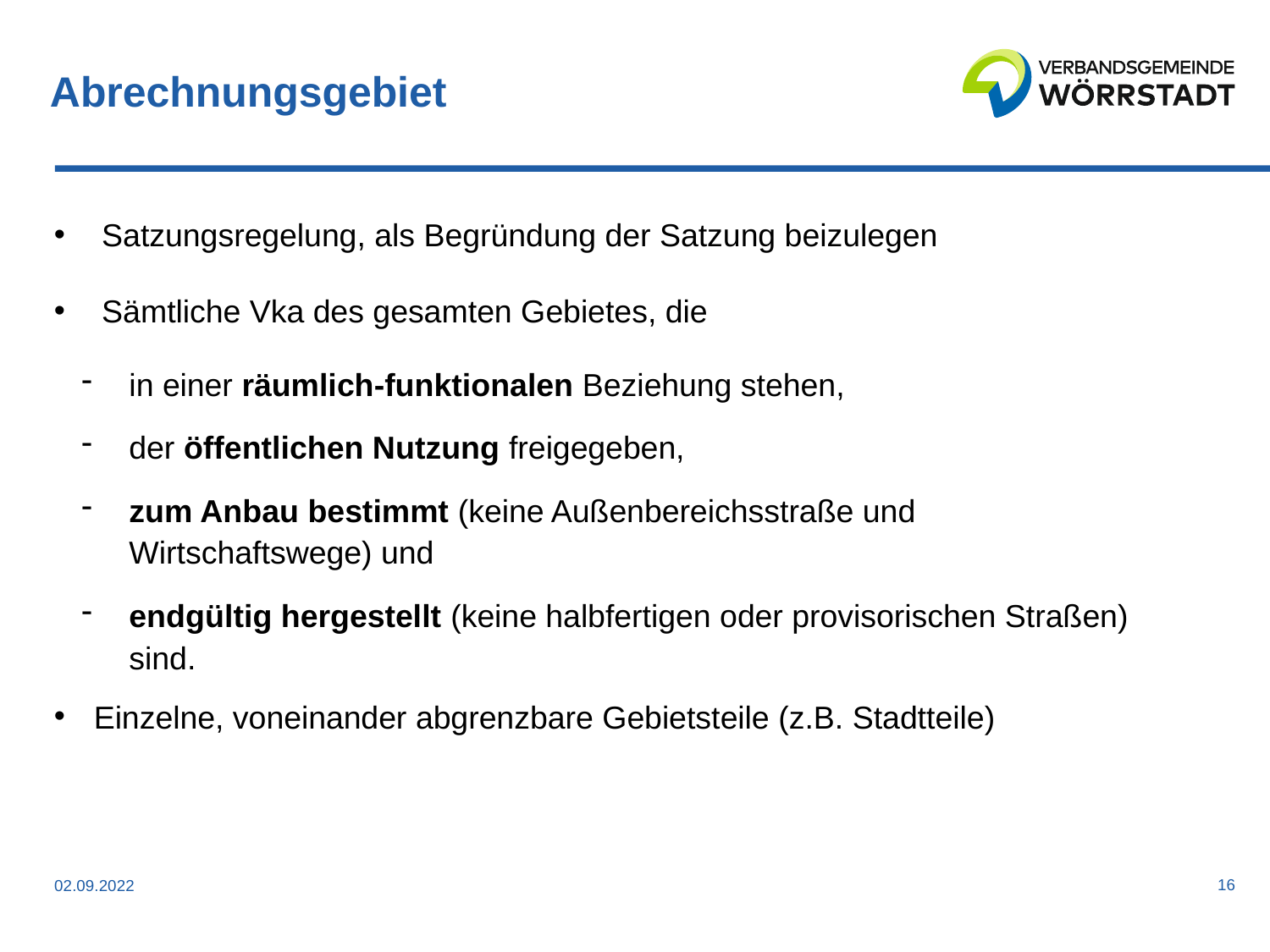

# Abrechnungsgebiet
Satzungsregelung, als Begründung der Satzung beizulegen

Sämtliche Vka des gesamten Gebietes, die
in einer räumlich-funktionalen Beziehung stehen,
der öffentlichen Nutzung freigegeben,
zum Anbau bestimmt (keine Außenbereichsstraße und Wirtschaftswege) und
endgültig hergestellt (keine halbfertigen oder provisorischen Straßen) sind.
Einzelne, voneinander abgrenzbare Gebietsteile (z.B. Stadtteile)
16
02.09.2022